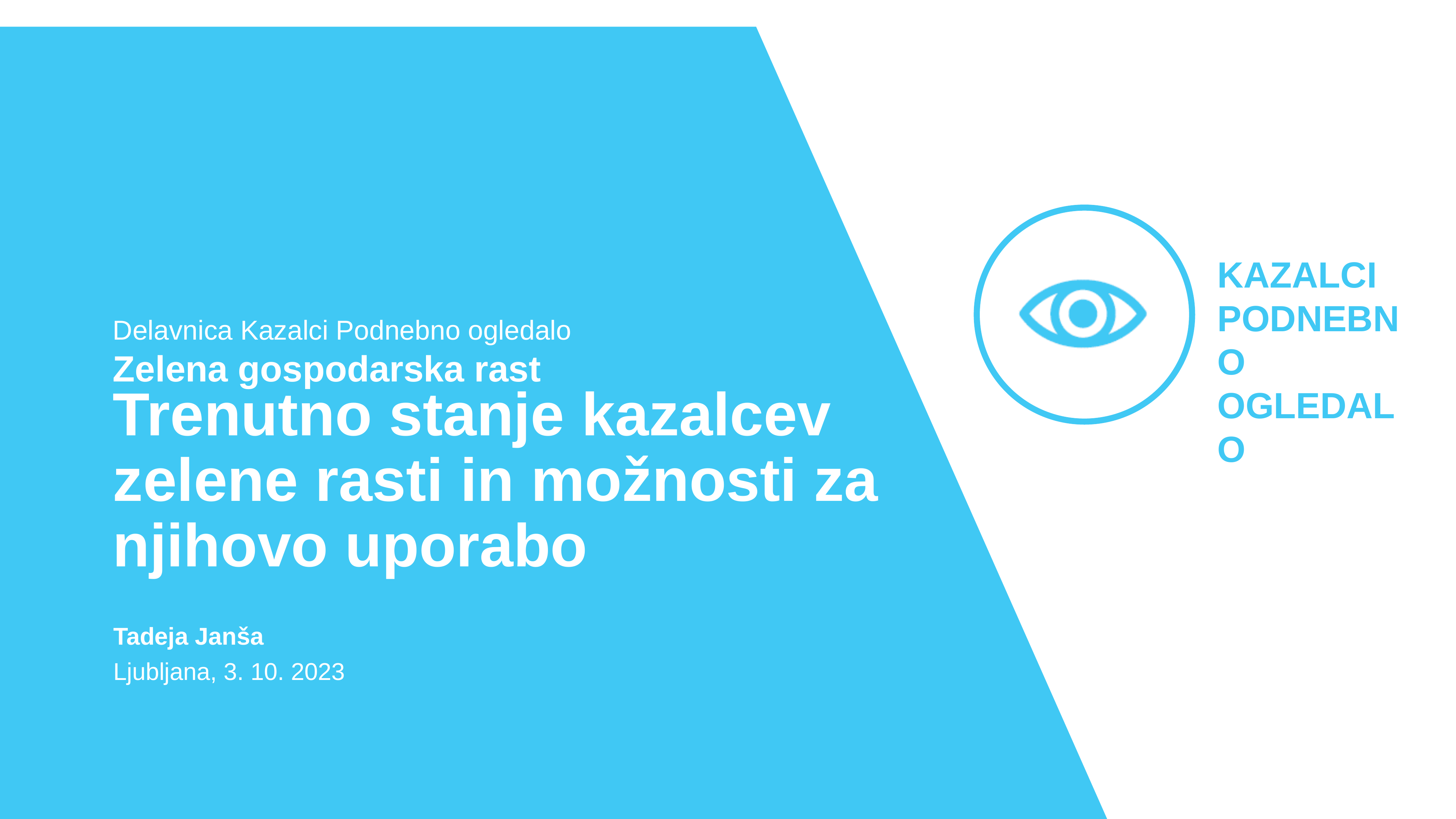

Delavnica Kazalci Podnebno ogledalo
Zelena gospodarska rast
# Trenutno stanje kazalcev zelene rasti in možnosti za njihovo uporabo
Tadeja Janša
Ljubljana, 3. 10. 2023